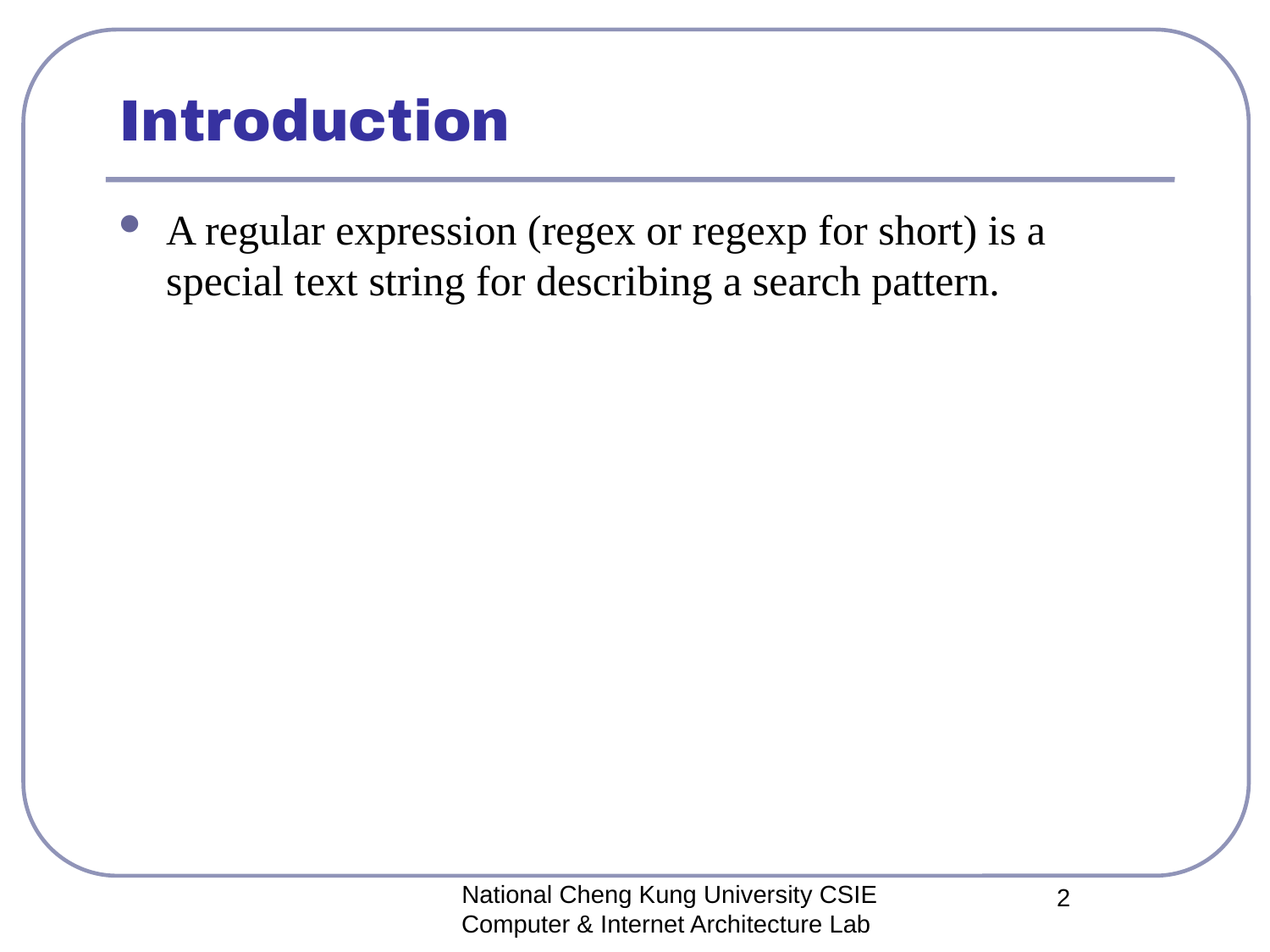

# Introduction
A regular expression (regex or regexp for short) is a special text string for describing a search pattern.
National Cheng Kung University CSIE Computer & Internet Architecture Lab
2